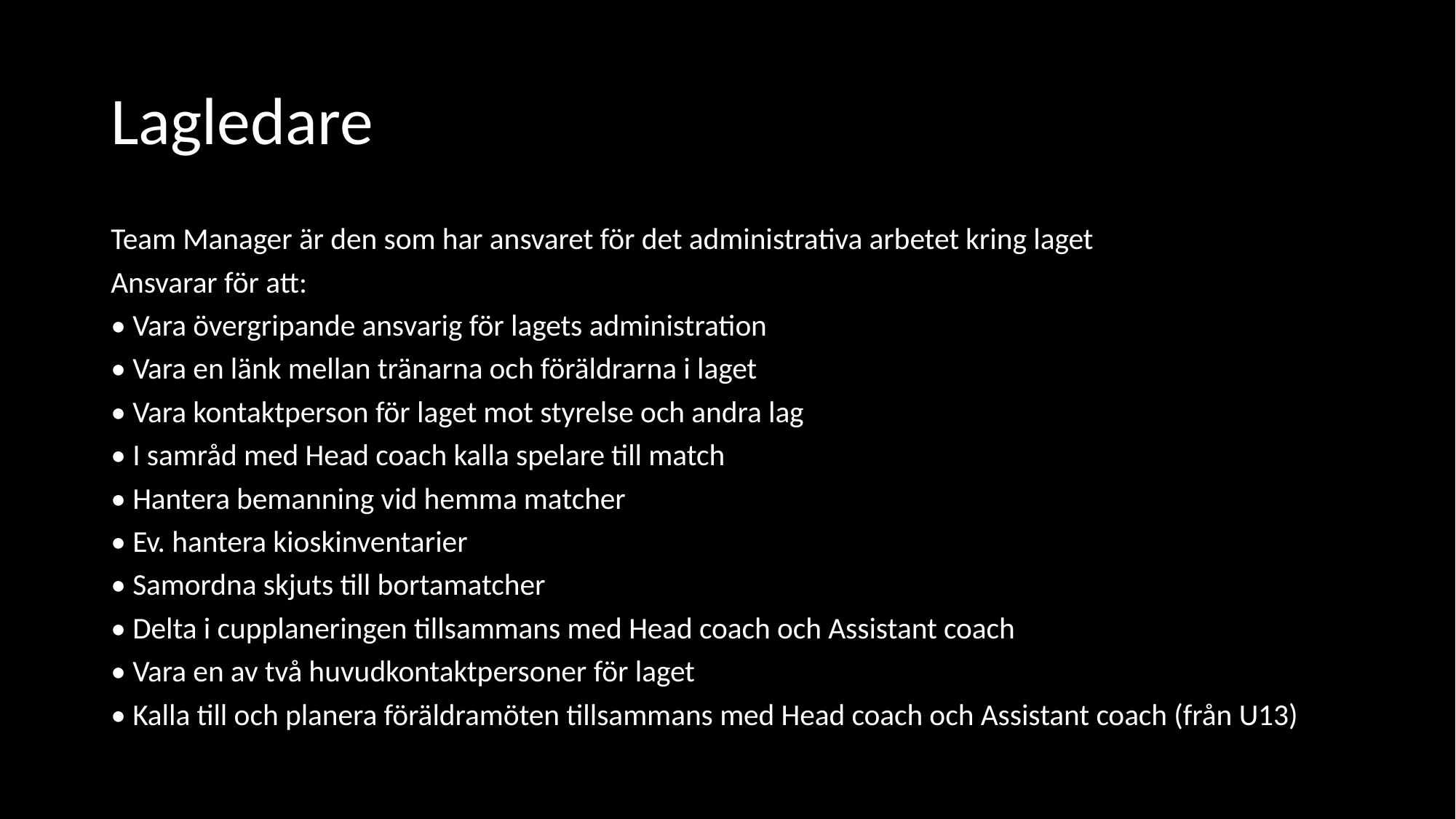

# Lagledare
Team Manager är den som har ansvaret för det administrativa arbetet kring laget
Ansvarar för att:
• Vara övergripande ansvarig för lagets administration
• Vara en länk mellan tränarna och föräldrarna i laget
• Vara kontaktperson för laget mot styrelse och andra lag
• I samråd med Head coach kalla spelare till match
• Hantera bemanning vid hemma matcher
• Ev. hantera kioskinventarier
• Samordna skjuts till bortamatcher
• Delta i cupplaneringen tillsammans med Head coach och Assistant coach
• Vara en av två huvudkontaktpersoner för laget
• Kalla till och planera föräldramöten tillsammans med Head coach och Assistant coach (från U13)